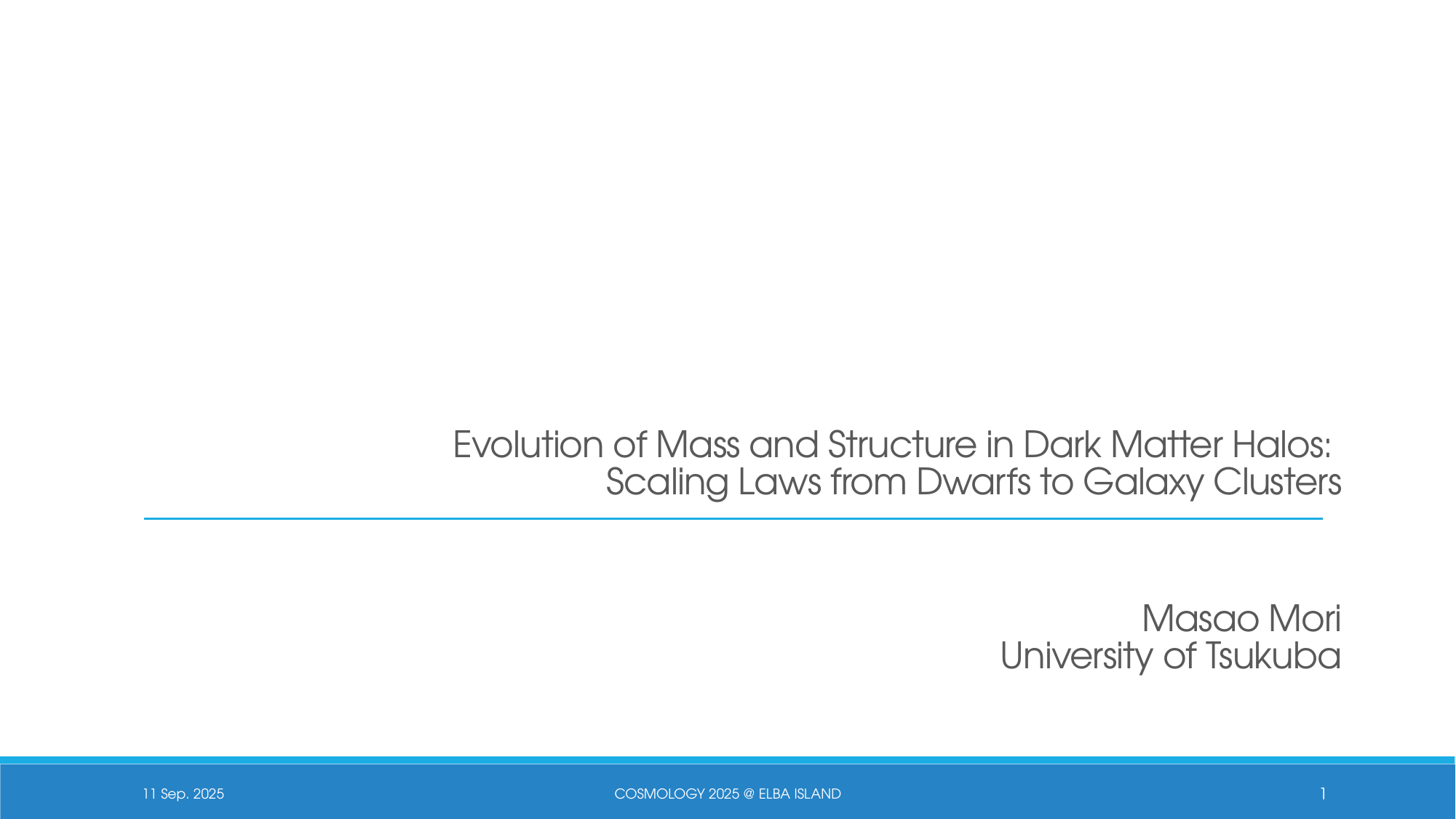

# Evolution of Mass and Structure in Dark Matter Halos: Scaling Laws from Dwarfs to Galaxy Clusters
Masao Mori
University of Tsukuba
11 Sep. 2025
Cosmology 2025 @ Elba Island
1